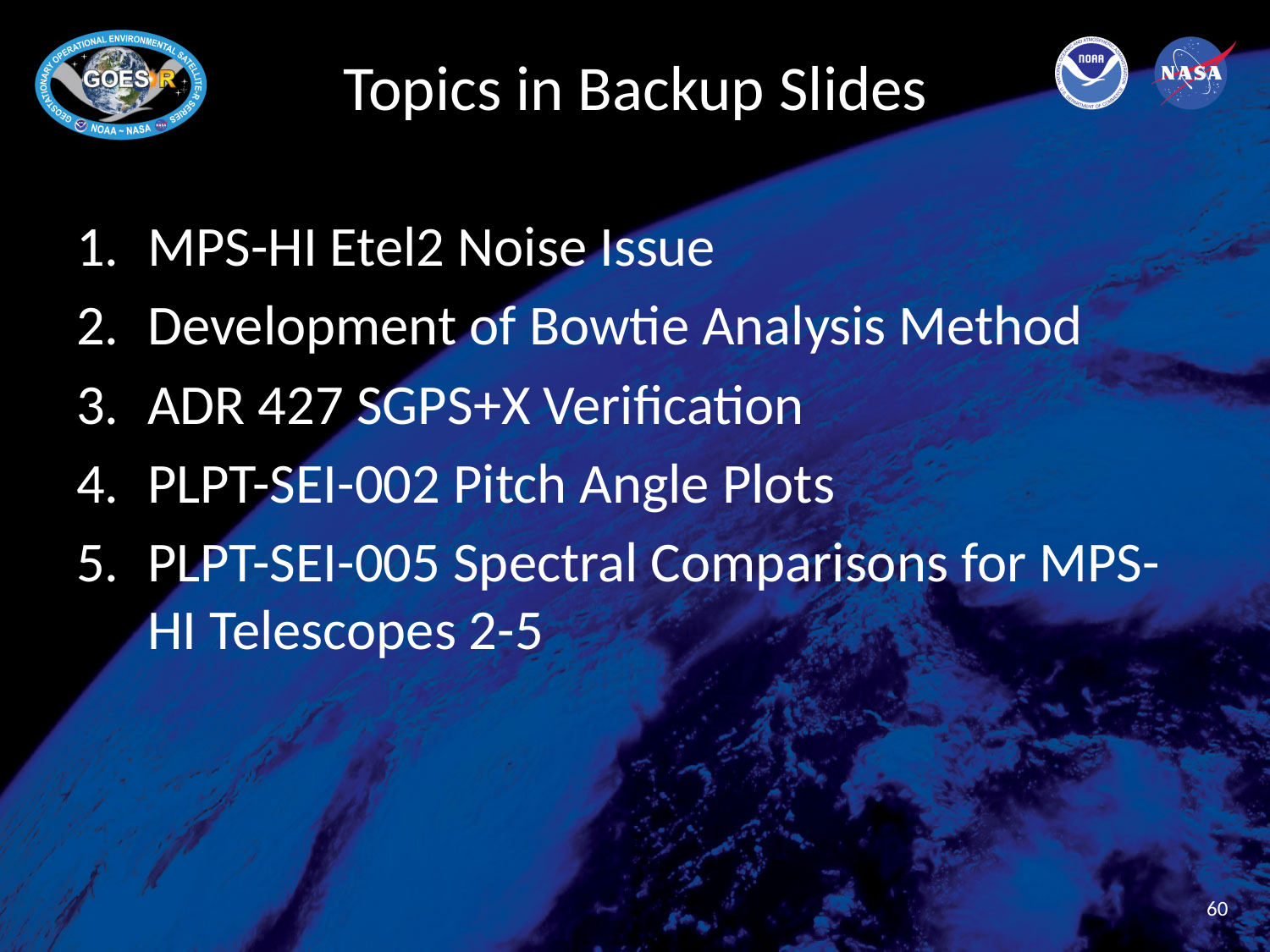

# Topics in Backup Slides
MPS-HI Etel2 Noise Issue
Development of Bowtie Analysis Method
ADR 427 SGPS+X Verification
PLPT-SEI-002 Pitch Angle Plots
PLPT-SEI-005 Spectral Comparisons for MPS-HI Telescopes 2-5
60